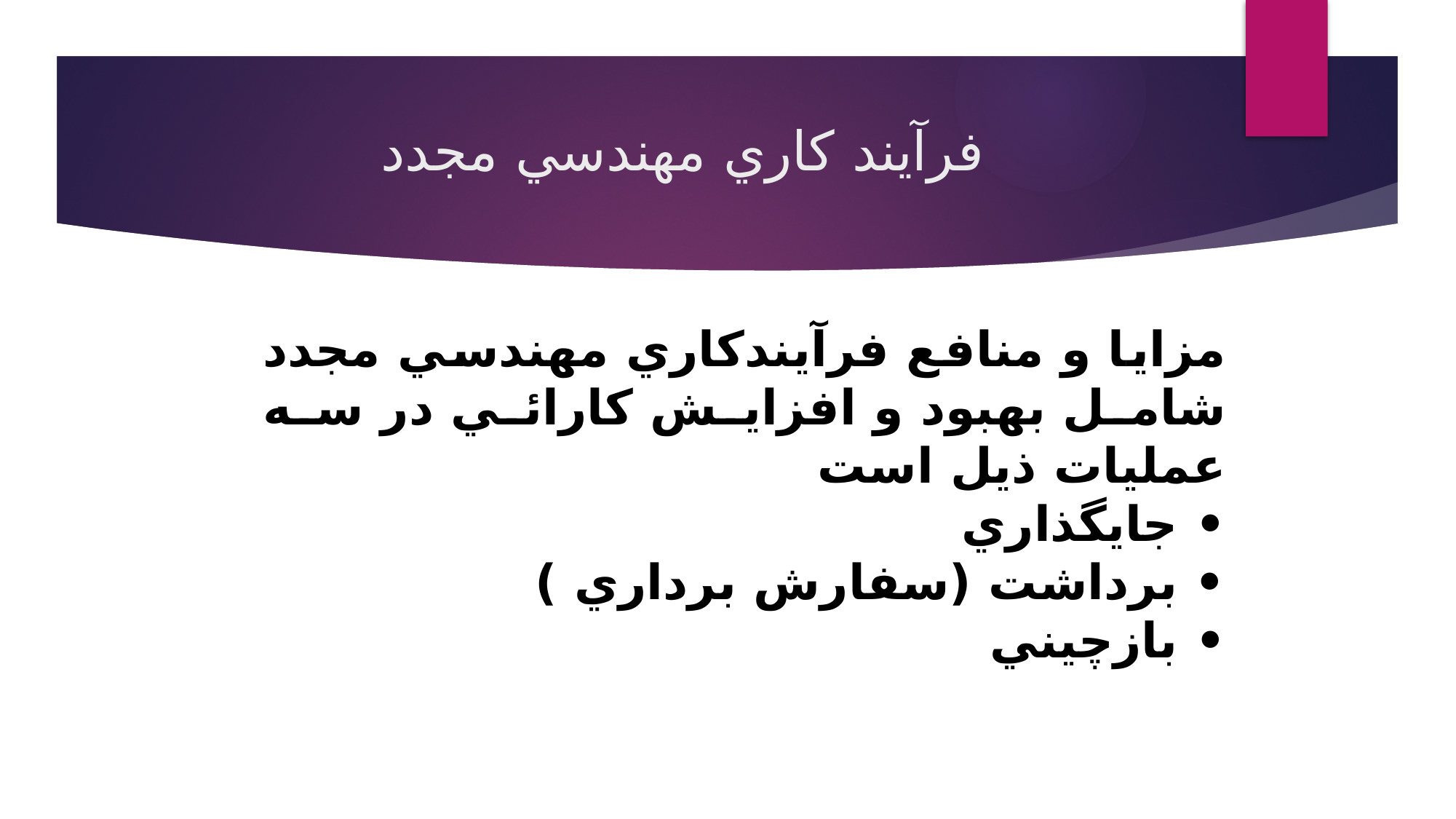

# فرآيند كاري مهندسي مجدد
مزايا و منافع فرآيندكاري مهندسي مجدد شامل بهبود و افزايش کارائي در سه عمليات ذيل است
• جايگذاري
• برداشت (سفارش برداري )
• بازچيني